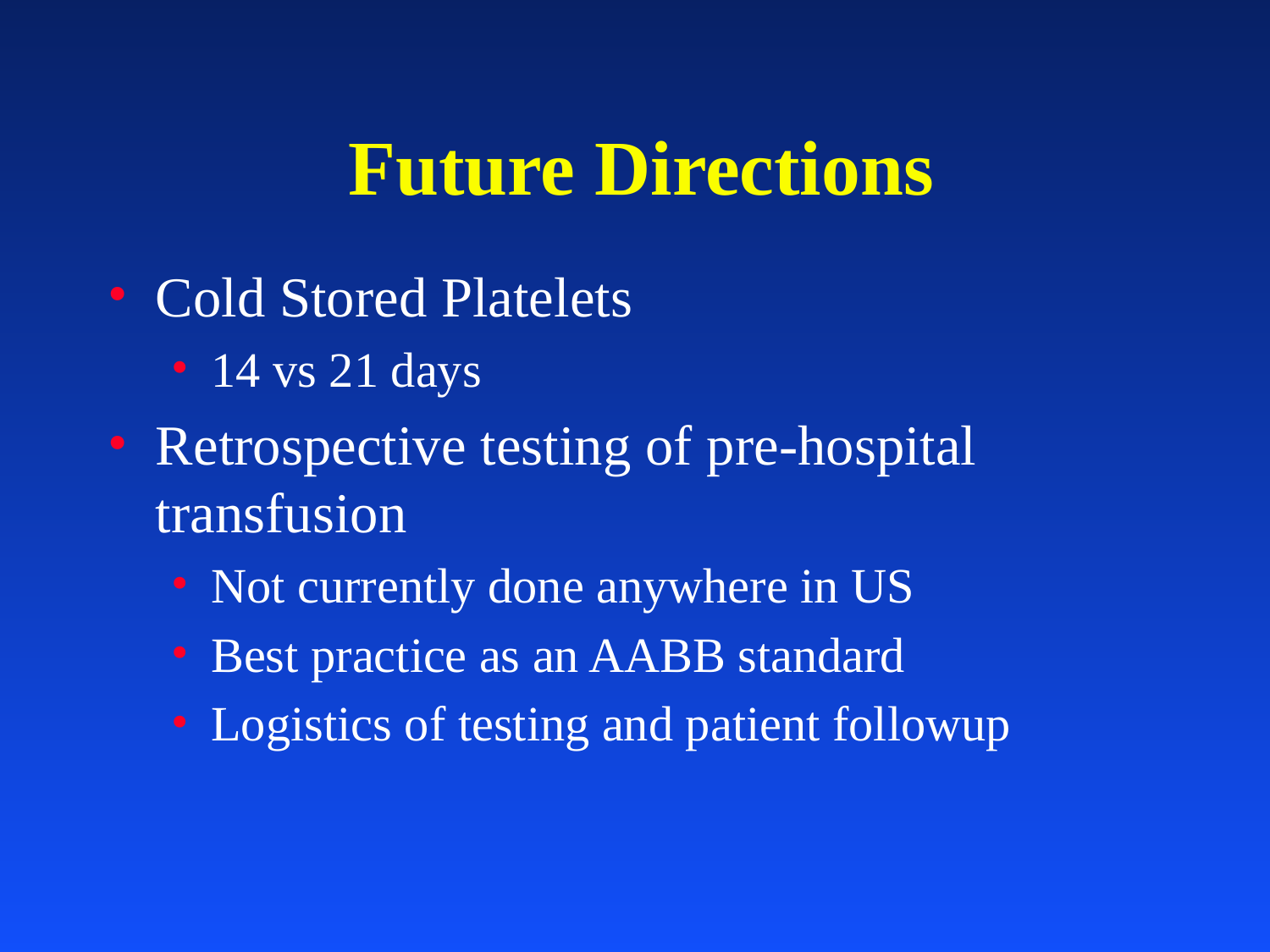

# Future Directions
Cold Stored Platelets
14 vs 21 days
Retrospective testing of pre-hospital transfusion
Not currently done anywhere in US
Best practice as an AABB standard
Logistics of testing and patient followup